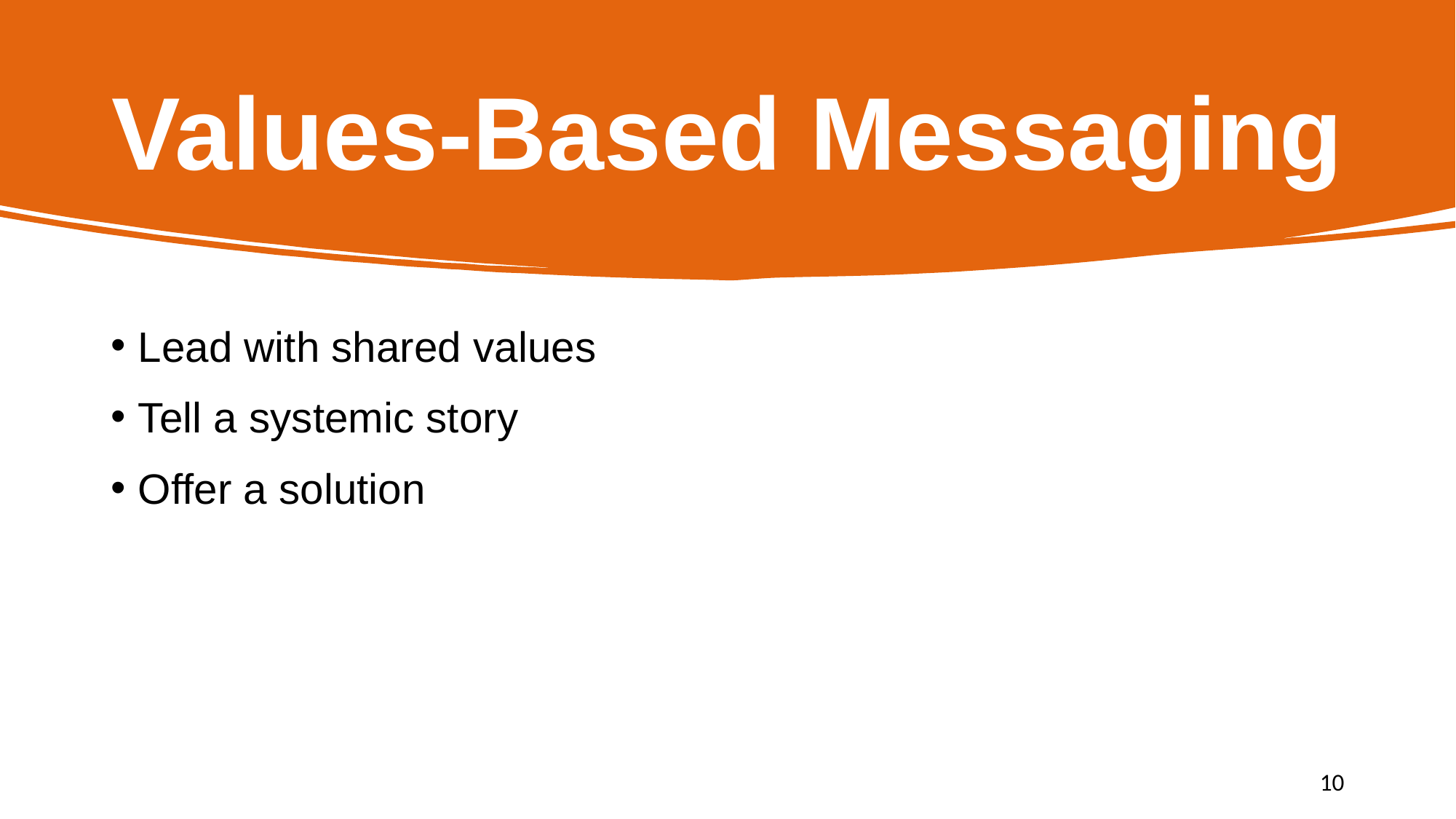

# Values-Based Messaging
Lead with shared values
Tell a systemic story
Offer a solution
10